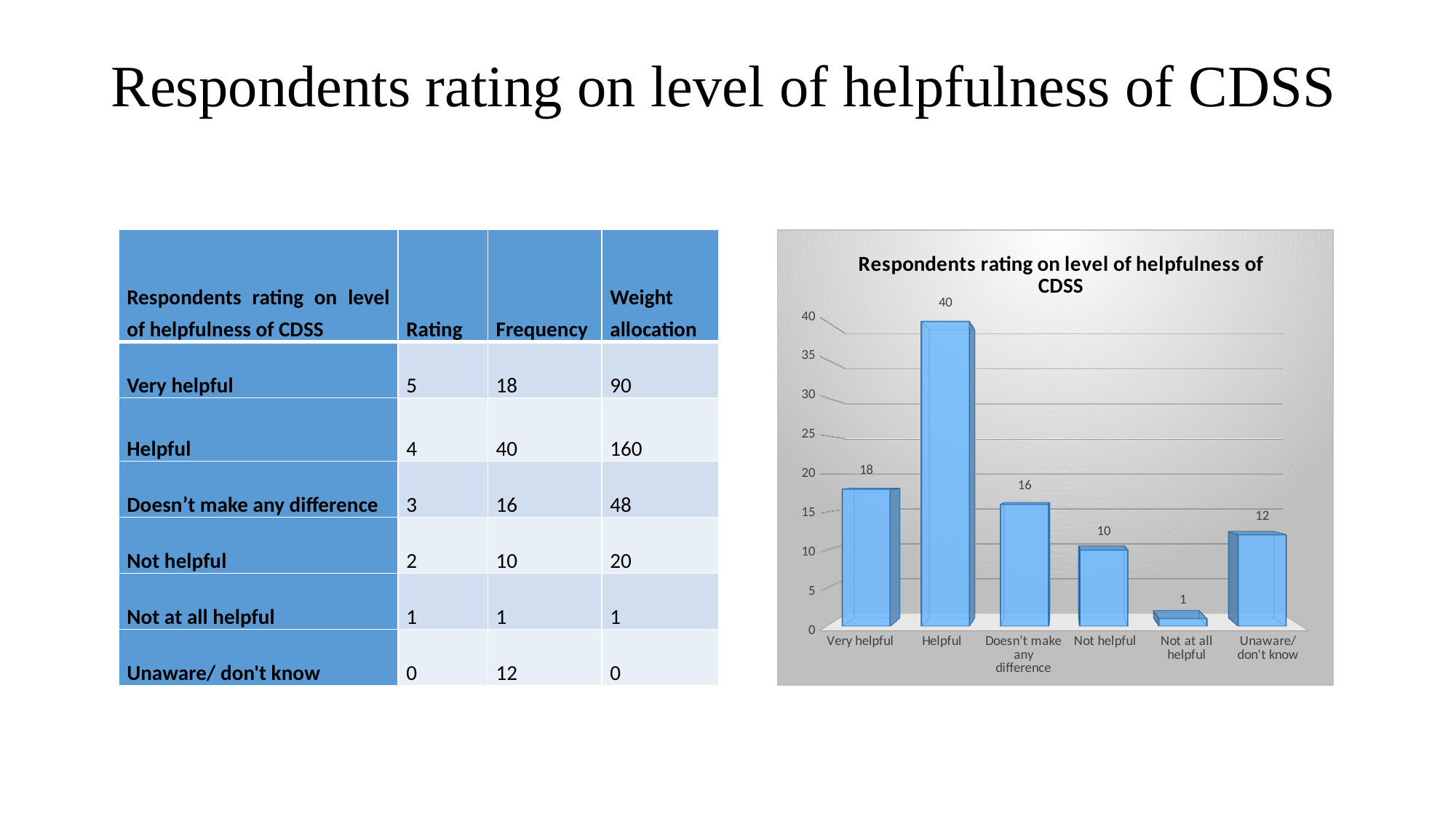

# Respondents rating on level of helpfulness of CDSS
| Respondents rating on level of helpfulness of CDSS | Rating | Frequency | Weight allocation |
| --- | --- | --- | --- |
| Very helpful | 5 | 18 | 90 |
| Helpful | 4 | 40 | 160 |
| Doesn’t make any difference | 3 | 16 | 48 |
| Not helpful | 2 | 10 | 20 |
| Not at all helpful | 1 | 1 | 1 |
| Unaware/ don't know | 0 | 12 | 0 |

[unsupported chart]